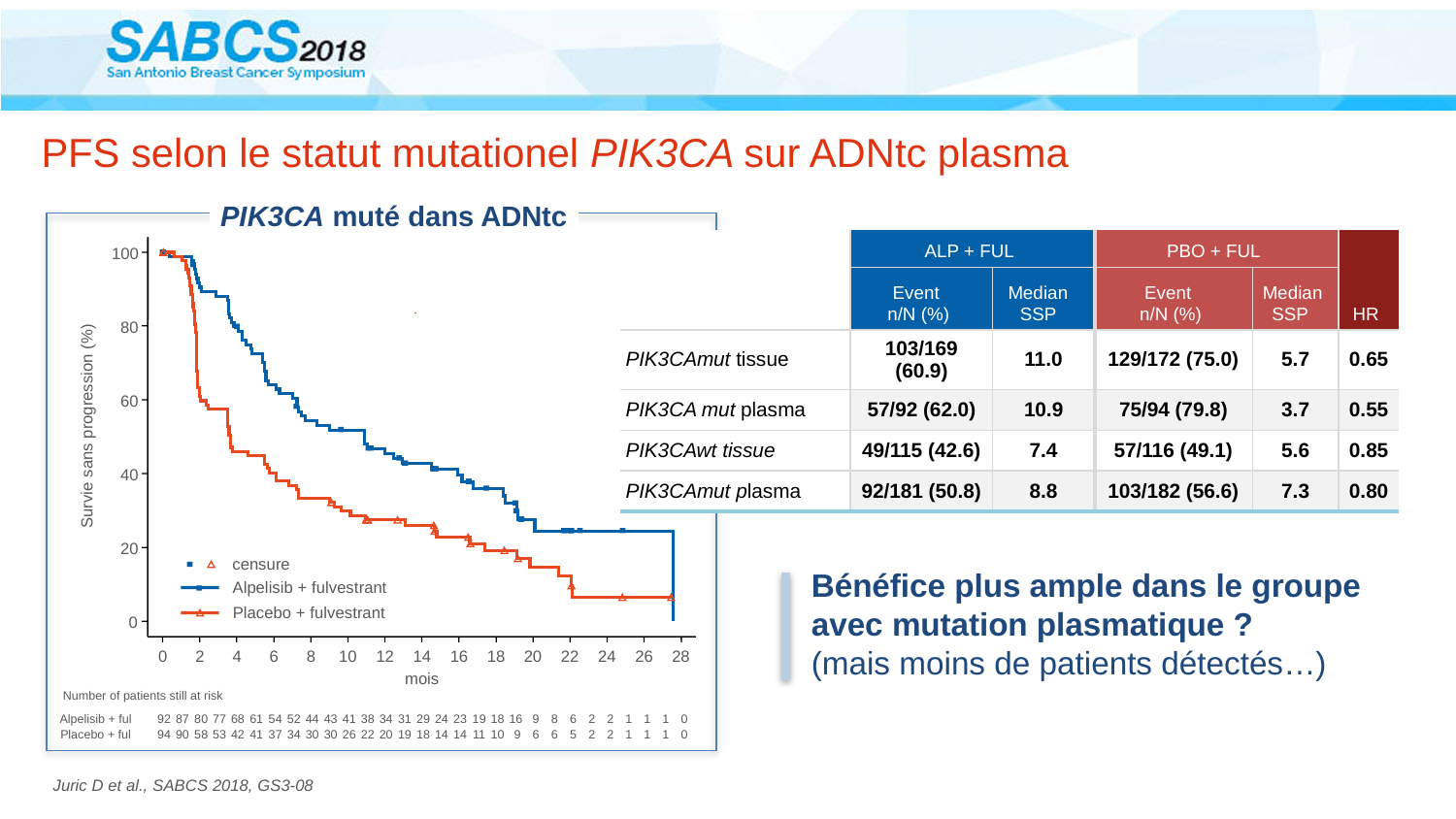

# PFS selon le statut mutationel PIK3CA sur ADNtc plasma
PIK3CA muté dans ADNtc

|  | ALP + FUL |  | PBO + FUL |  | HR |
| --- | --- | --- | --- | --- | --- |
|  | Event n/N (%) | Median SSP | Event n/N (%) | Median SSP |  |
| PIK3CAmut tissue | 103/169 (60.9) | 11.0 | 129/172 (75.0) | 5.7 | 0.65 |
| PIK3CA mut plasma | 57/92 (62.0) | 10.9 | 75/94 (79.8) | 3.7 | 0.55 |
| PIK3CAwt tissue | 49/115 (42.6) | 7.4 | 57/116 (49.1) | 5.6 | 0.85 |
| PIK3CAmut plasma | 92/181 (50.8) | 8.8 | 103/182 (56.6) | 7.3 | 0.80 |

100

80

60

Survie sans progression (%)

40

20

censure

Alpelisib + fulvestrant

Placebo + fulvestrant

0

0
2
4
6
8
10
12
14
16
18
20
22
24
26
28

mois
Number of patients still at risk
92
87
80
77
68
61
54
52
44
43
41
38
34
31
29
24
23
19
18
16
9
8
6
2
2
1
1
1
0
Alpelisib + ful
Placebo + ful
94
90
58
53
42
41
37
34
30
30
26
22
20
19
18
14
14
11
10
9
6
6
5
2
2
1
1
1
0
Bénéfice plus ample dans le groupe avec mutation plasmatique ?
(mais moins de patients détectés…)
Juric D et al., SABCS 2018, GS3-08